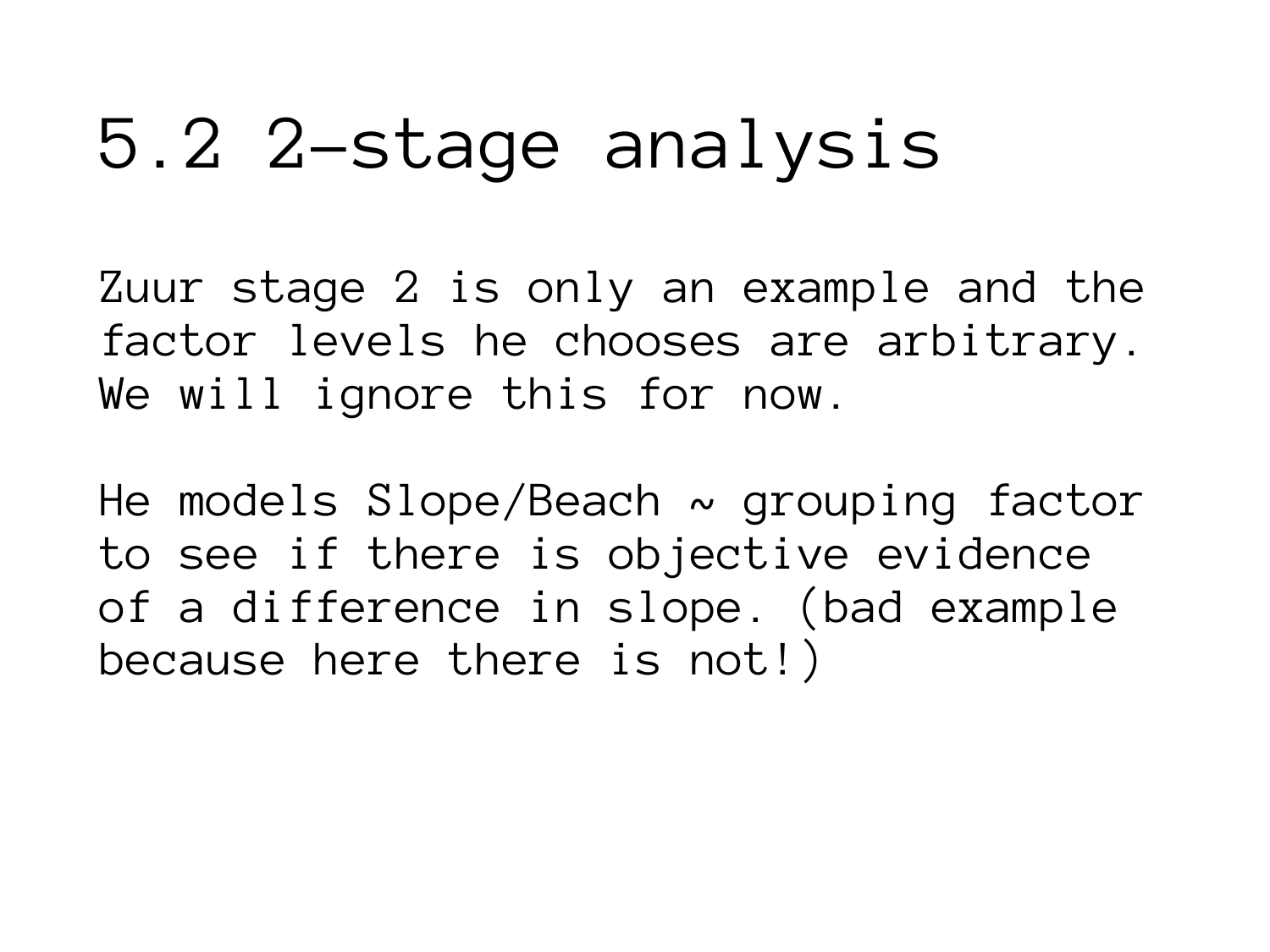

# 5.2 2-stage analysis
Zuur stage 2 is only an example and the factor levels he chooses are arbitrary. We will ignore this for now.
He models Slope/Beach ~ grouping factor to see if there is objective evidence of a difference in slope. (bad example because here there is not!)